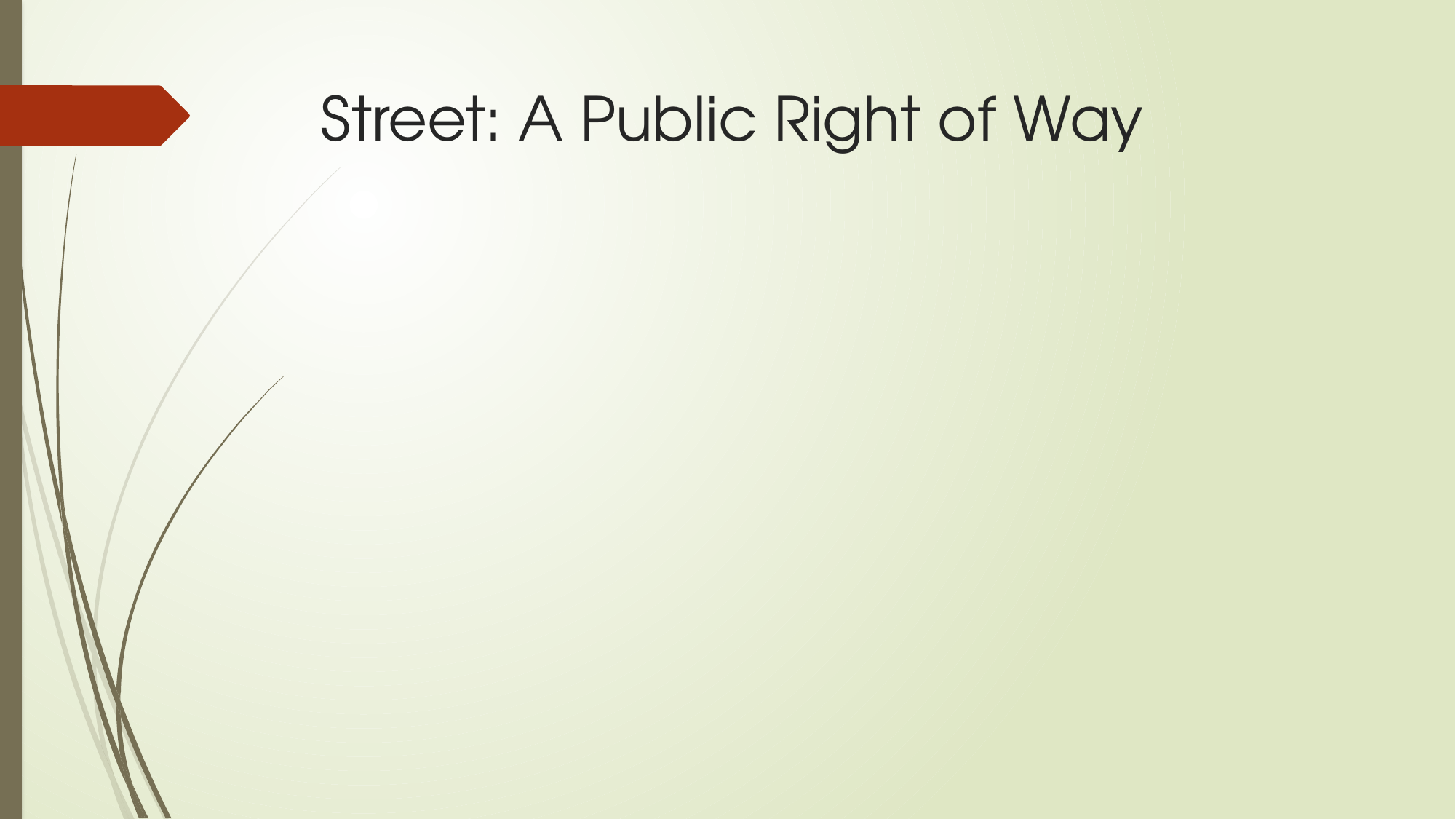

# Street: A Public Right of Way